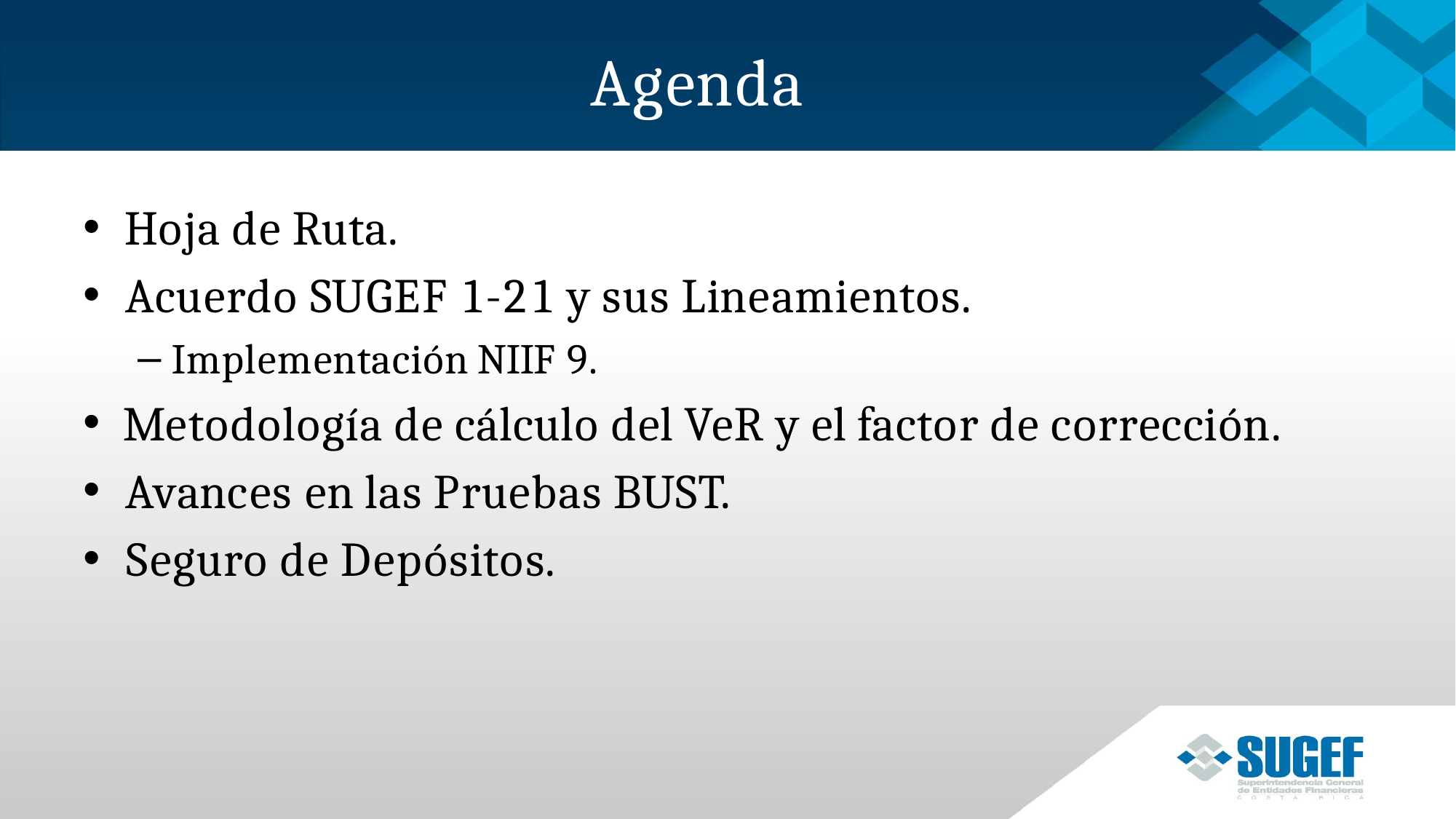

# Agenda
Hoja de Ruta.
Acuerdo SUGEF 1-21 y sus Lineamientos.
Implementación NIIF 9.
Metodología de cálculo del VeR y el factor de corrección.
Avances en las Pruebas BUST.
Seguro de Depósitos.